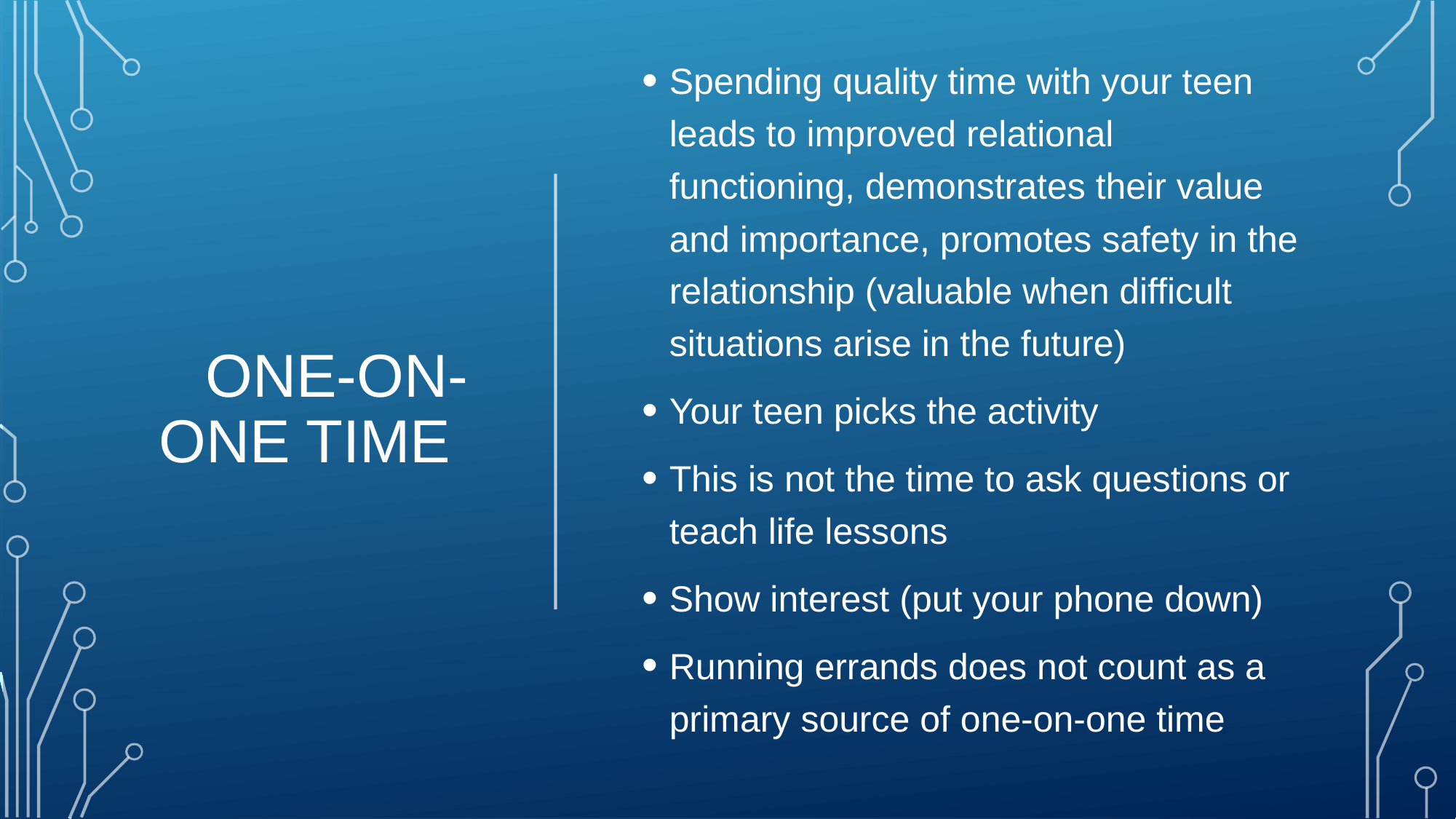

Spending quality time with your teen leads to improved relational functioning, demonstrates their value and importance, promotes safety in the relationship (valuable when difficult situations arise in the future)
Your teen picks the activity
This is not the time to ask questions or teach life lessons
Show interest (put your phone down)
Running errands does not count as a primary source of one-on-one time
# One-on-one time